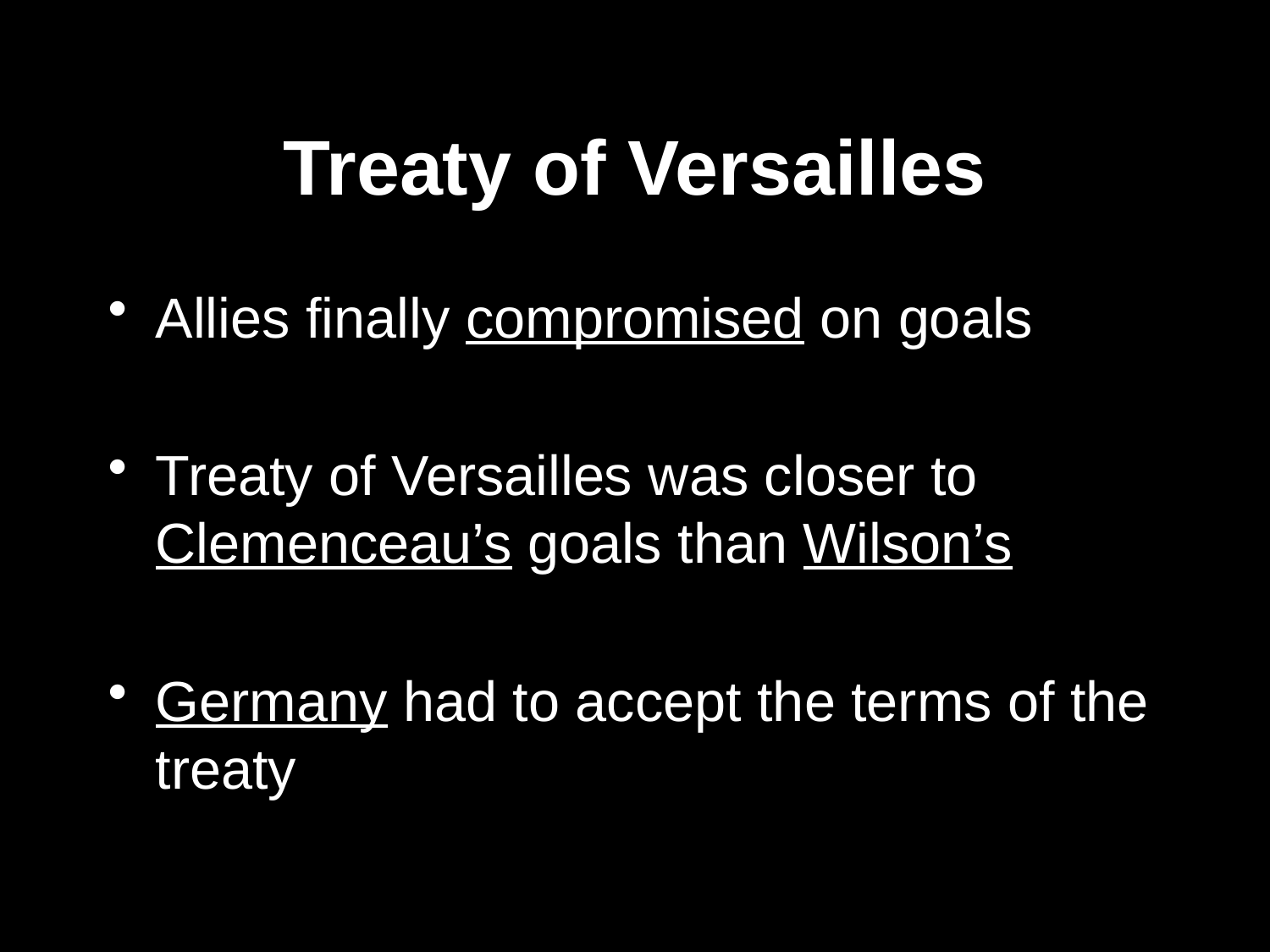

# Treaty of Versailles
Allies finally compromised on goals

Treaty of Versailles was closer to Clemenceau’s goals than Wilson’s

Germany had to accept the terms of the treaty